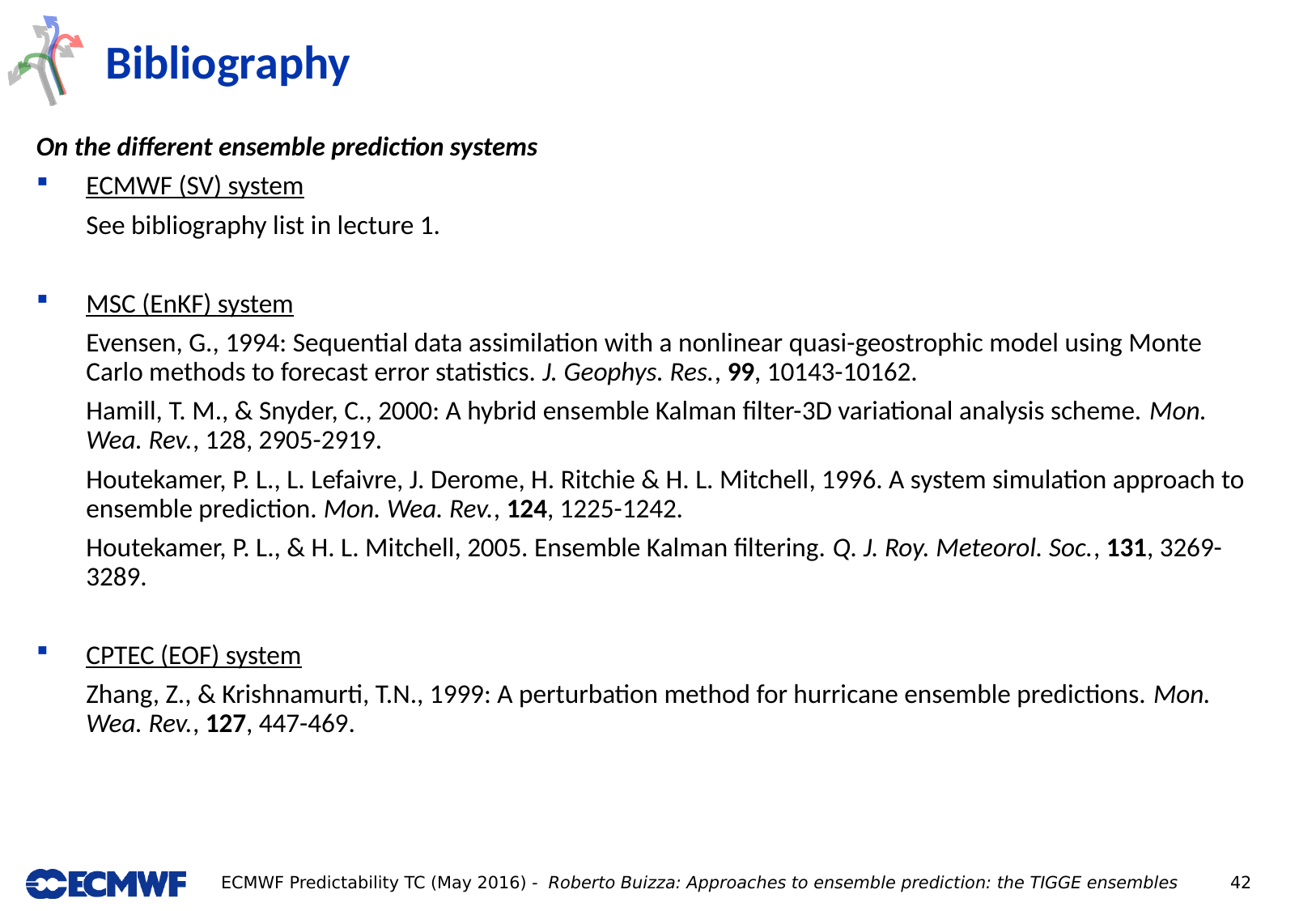

# Bibliography
On the different ensemble prediction systems
ECMWF (SV) system
	See bibliography list in lecture 1.

MSC (EnKF) system
	Evensen, G., 1994: Sequential data assimilation with a nonlinear quasi-geostrophic model using Monte Carlo methods to forecast error statistics. J. Geophys. Res., 99, 10143-10162.
	Hamill, T. M., & Snyder, C., 2000: A hybrid ensemble Kalman filter-3D variational analysis scheme. Mon. Wea. Rev., 128, 2905-2919.
	Houtekamer, P. L., L. Lefaivre, J. Derome, H. Ritchie & H. L. Mitchell, 1996. A system simulation approach to ensemble prediction. Mon. Wea. Rev., 124, 1225-1242.
	Houtekamer, P. L., & H. L. Mitchell, 2005. Ensemble Kalman filtering. Q. J. Roy. Meteorol. Soc., 131, 3269-3289.

CPTEC (EOF) system
	Zhang, Z., & Krishnamurti, T.N., 1999: A perturbation method for hurricane ensemble predictions. Mon. Wea. Rev., 127, 447-469.